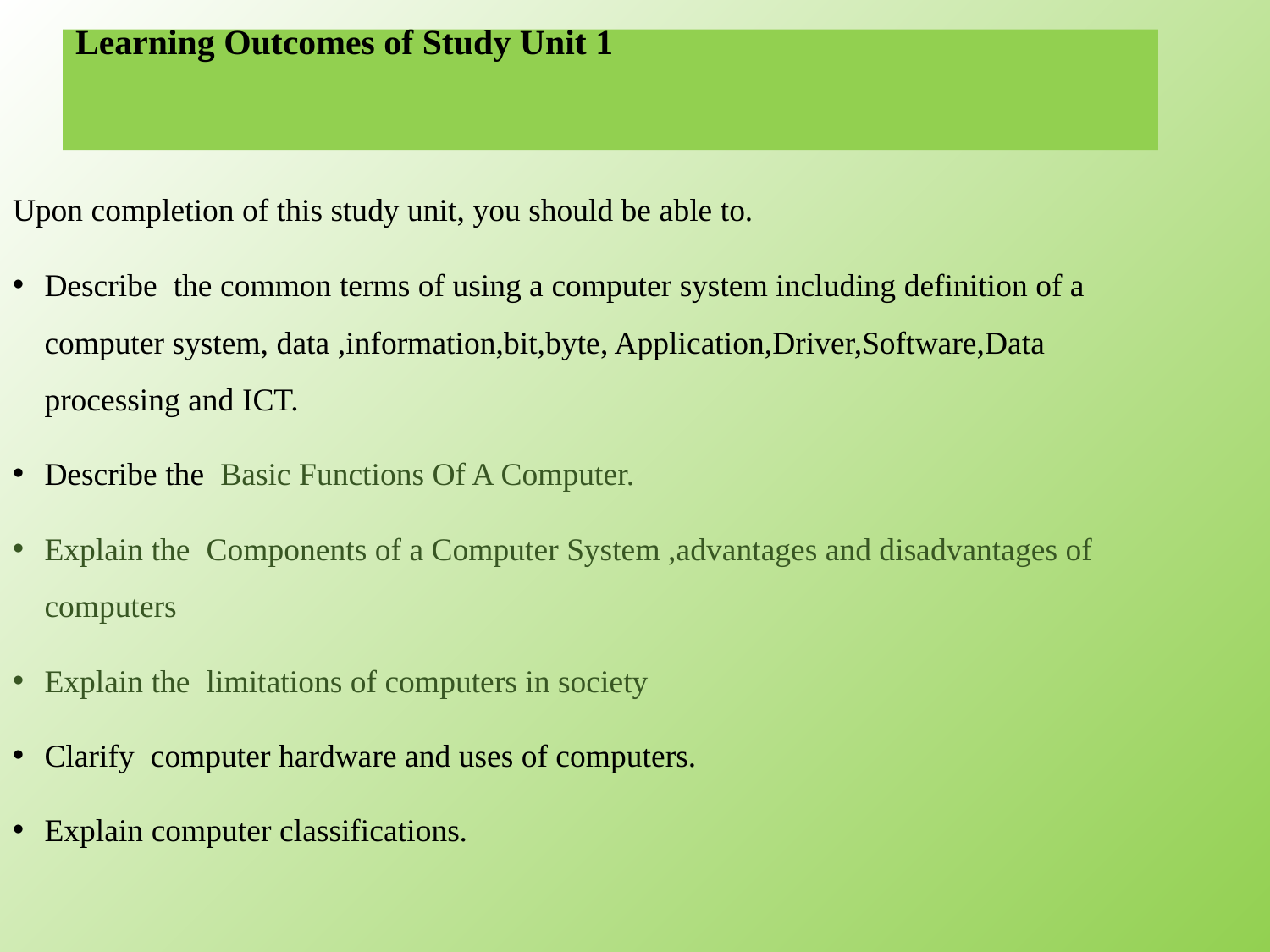

# Learning Outcomes of Study Unit 1
Upon completion of this study unit, you should be able to.
Describe  the common terms of using a computer system including definition of a computer system, data ,information,bit,byte, Application,Driver,Software,Data processing and ICT.
Describe the  Basic Functions Of A Computer.
Explain the  Components of a Computer System ,advantages and disadvantages of computers
Explain the  limitations of computers in society
Clarify  computer hardware and uses of computers.
Explain computer classifications.